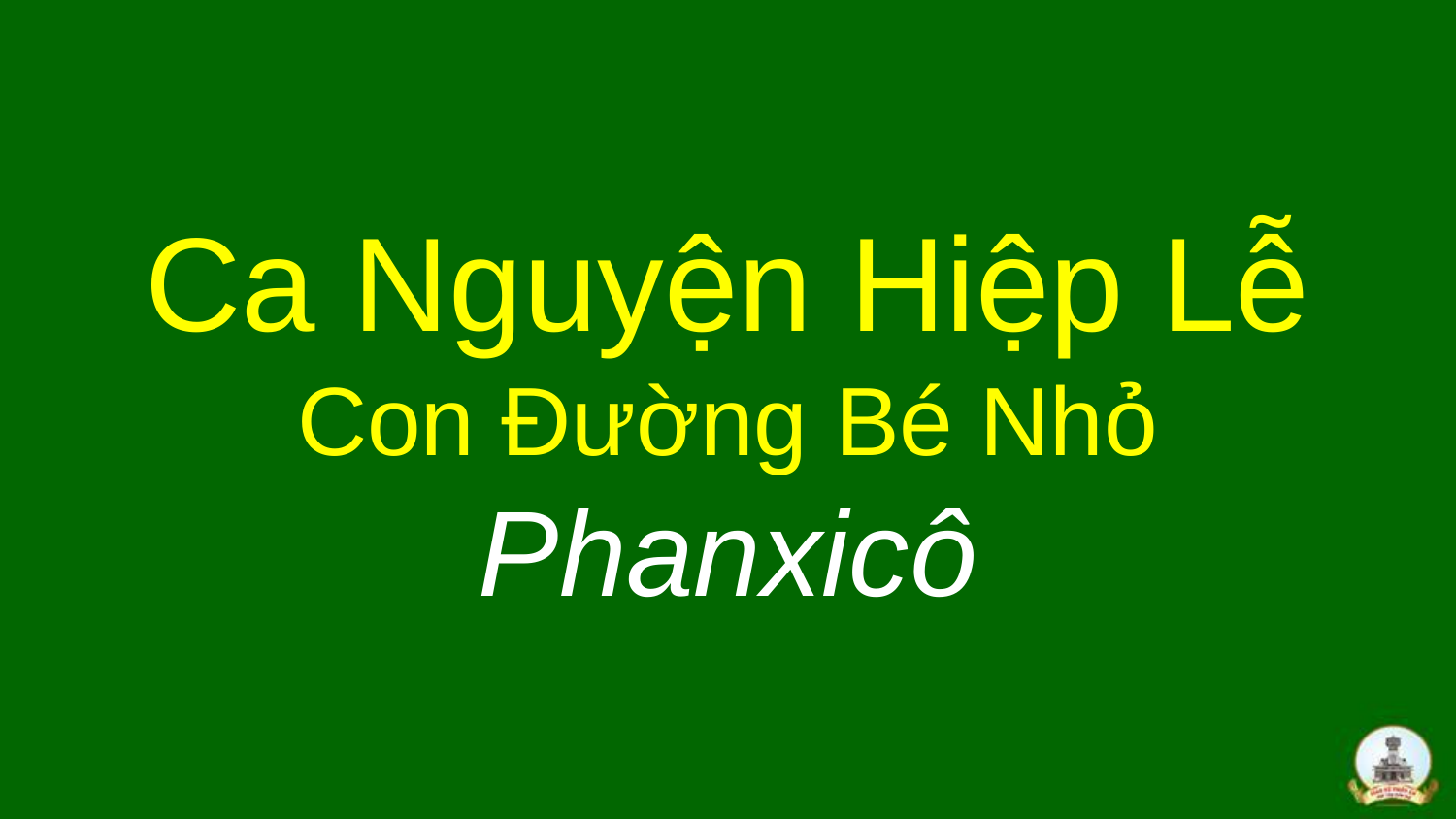

# Ca Nguyện Hiệp Lễ Con Đường Bé Nhỏ Phanxicô